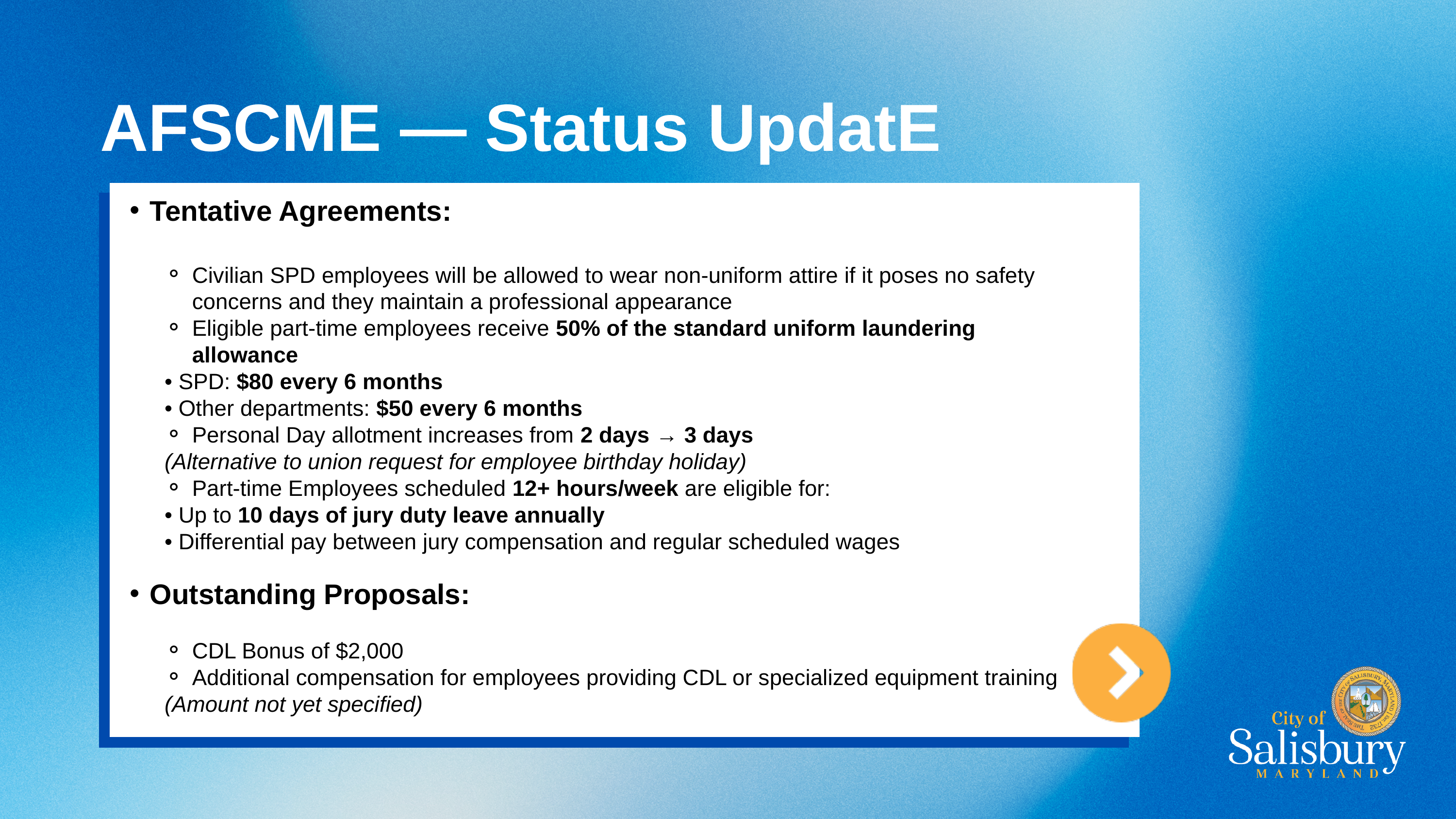

AFSCME — Status UpdatE

Tentative Agreements:

Civilian SPD employees will be allowed to wear non-uniform attire if it poses no safety concerns and they maintain a professional appearance
Eligible part-time employees receive 50% of the standard uniform laundering allowance
• SPD: $80 every 6 months
• Other departments: $50 every 6 months
Personal Day allotment increases from 2 days → 3 days
(Alternative to union request for employee birthday holiday)
Part-time Employees scheduled 12+ hours/week are eligible for:
• Up to 10 days of jury duty leave annually
• Differential pay between jury compensation and regular scheduled wages

Outstanding Proposals:

CDL Bonus of $2,000
Additional compensation for employees providing CDL or specialized equipment training
(Amount not yet specified)